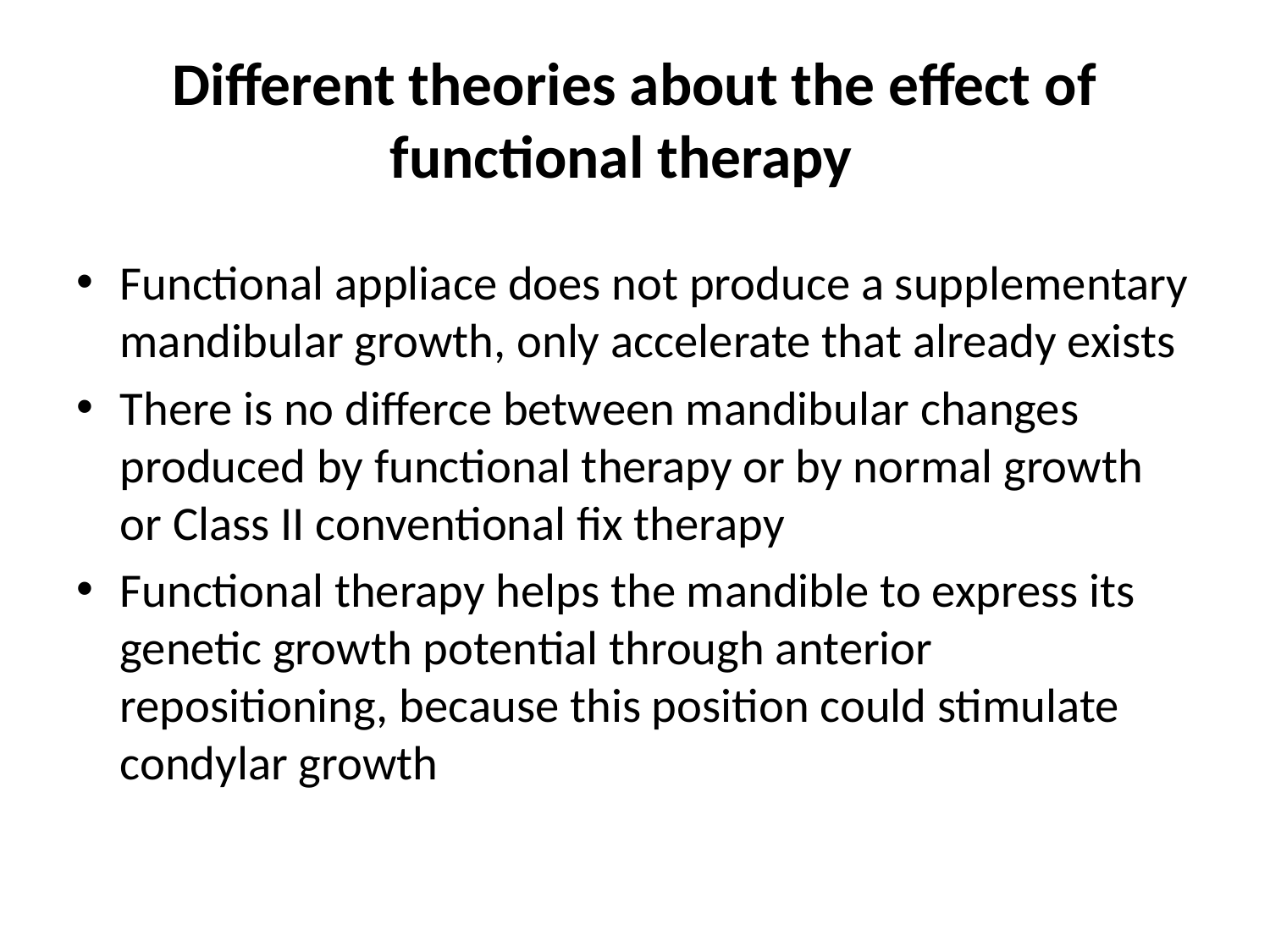

# Different theories about the effect of functional therapy
Functional appliace does not produce a supplementary mandibular growth, only accelerate that already exists
There is no differce between mandibular changes produced by functional therapy or by normal growth or Class II conventional fix therapy
Functional therapy helps the mandible to express its genetic growth potential through anterior repositioning, because this position could stimulate condylar growth